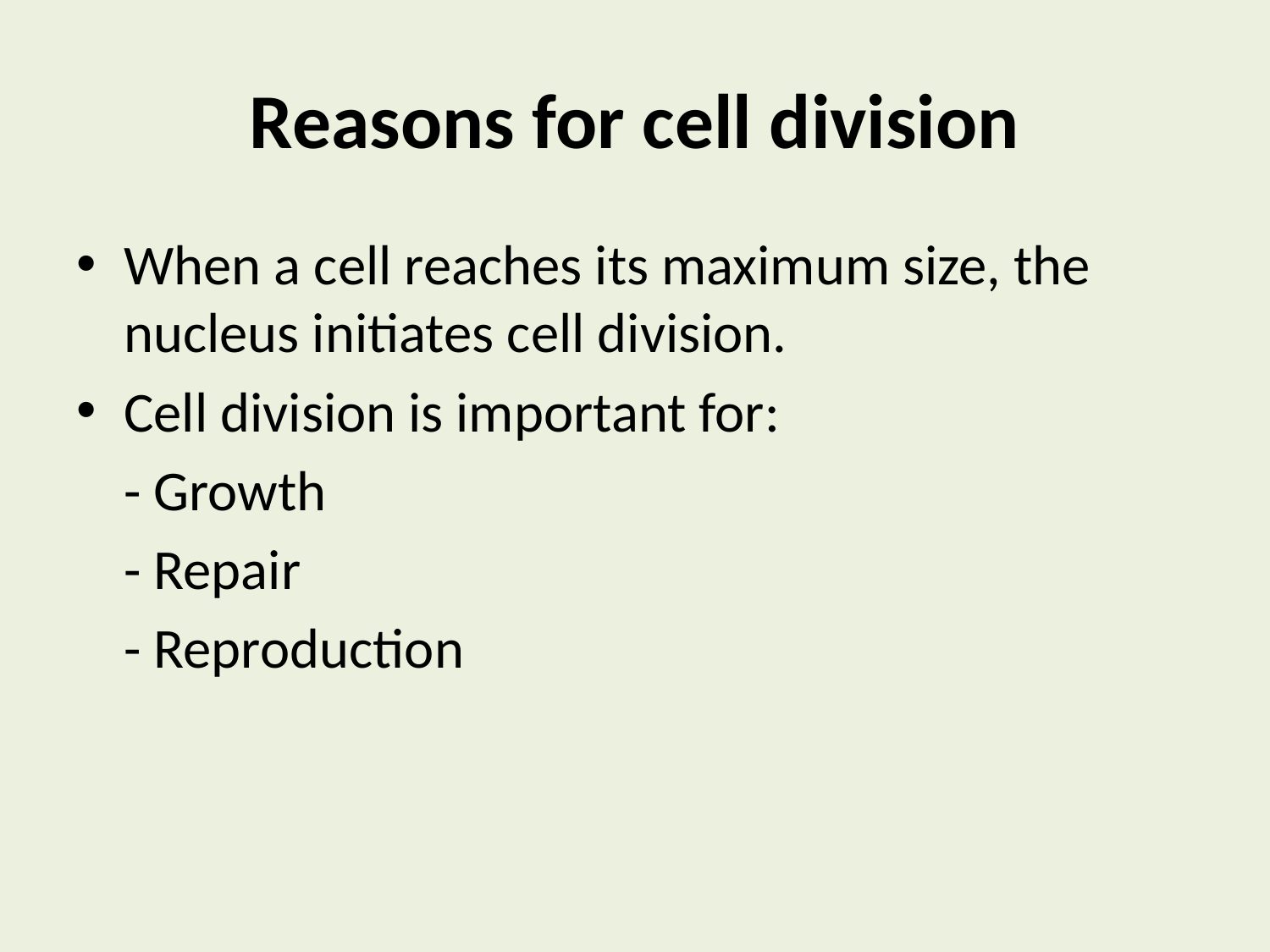

# Reasons for cell division
When a cell reaches its maximum size, the nucleus initiates cell division.
Cell division is important for:
	- Growth
	- Repair
	- Reproduction